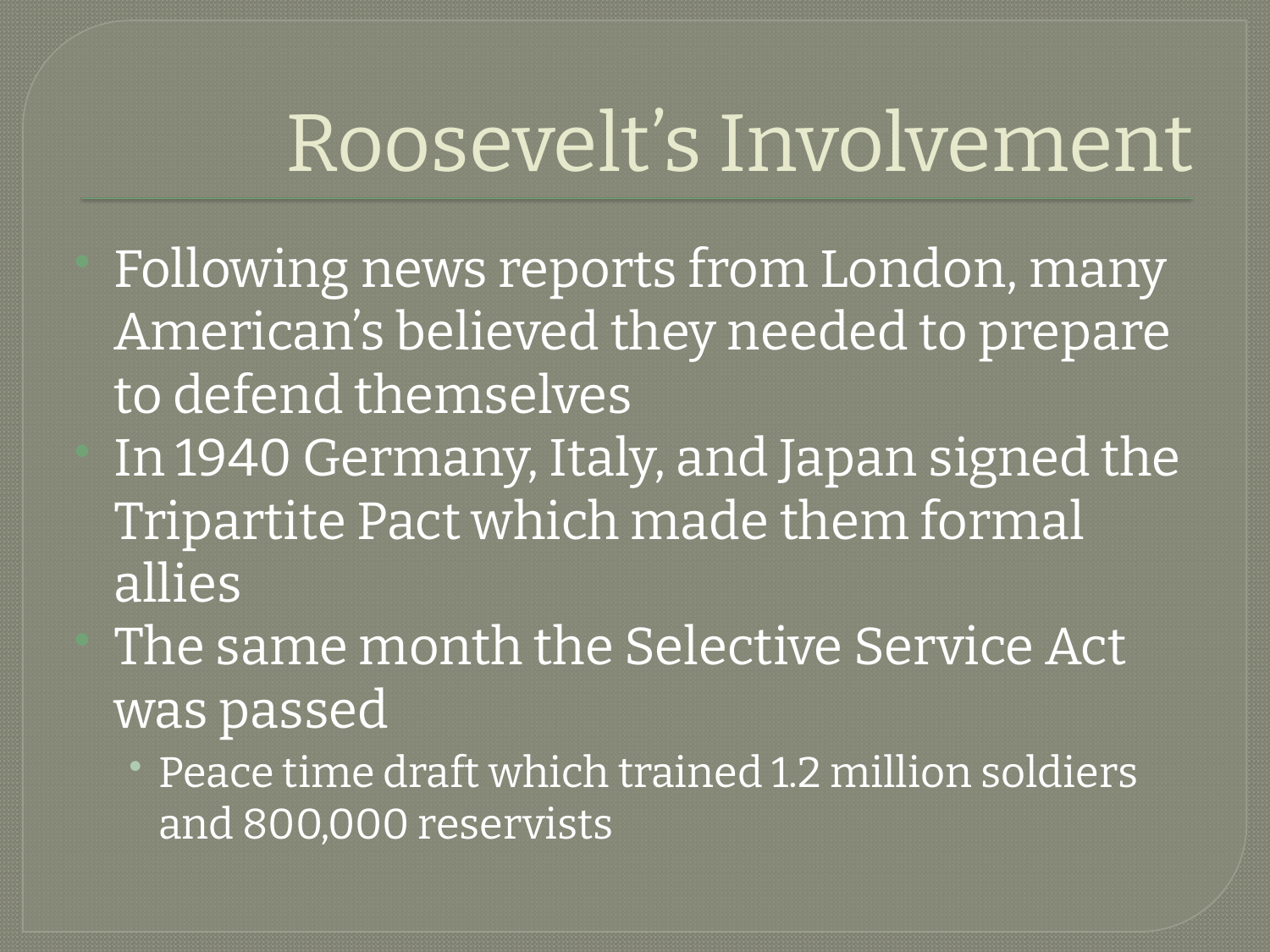

# Roosevelt’s Involvement
Following news reports from London, many American’s believed they needed to prepare to defend themselves
In 1940 Germany, Italy, and Japan signed the Tripartite Pact which made them formal allies
The same month the Selective Service Act was passed
Peace time draft which trained 1.2 million soldiers and 800,000 reservists